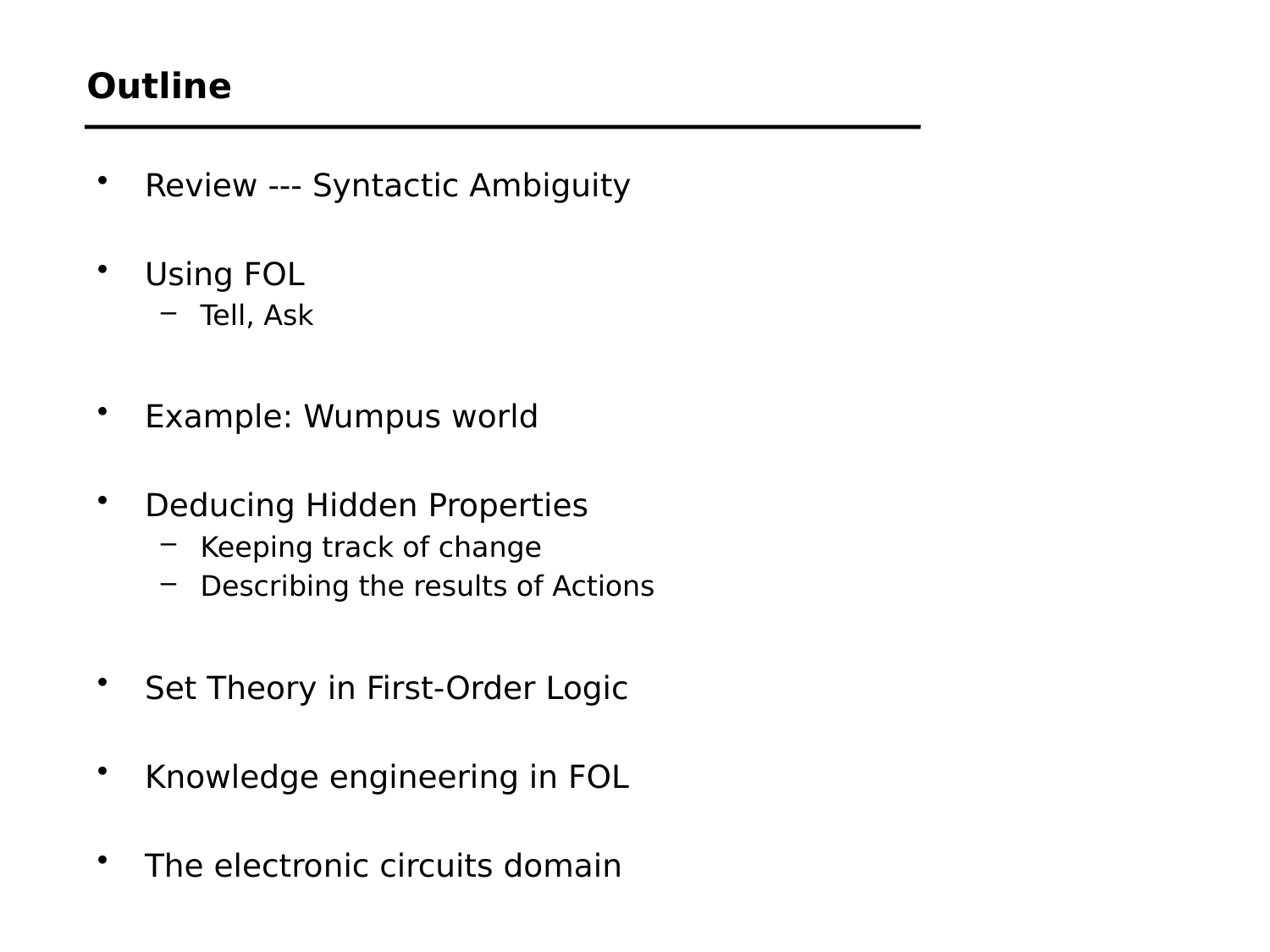

# Outline
Review --- Syntactic Ambiguity

Using FOL
Tell, Ask

Example: Wumpus world

Deducing Hidden Properties
Keeping track of change
Describing the results of Actions

Set Theory in First-Order Logic

Knowledge engineering in FOL

The electronic circuits domain